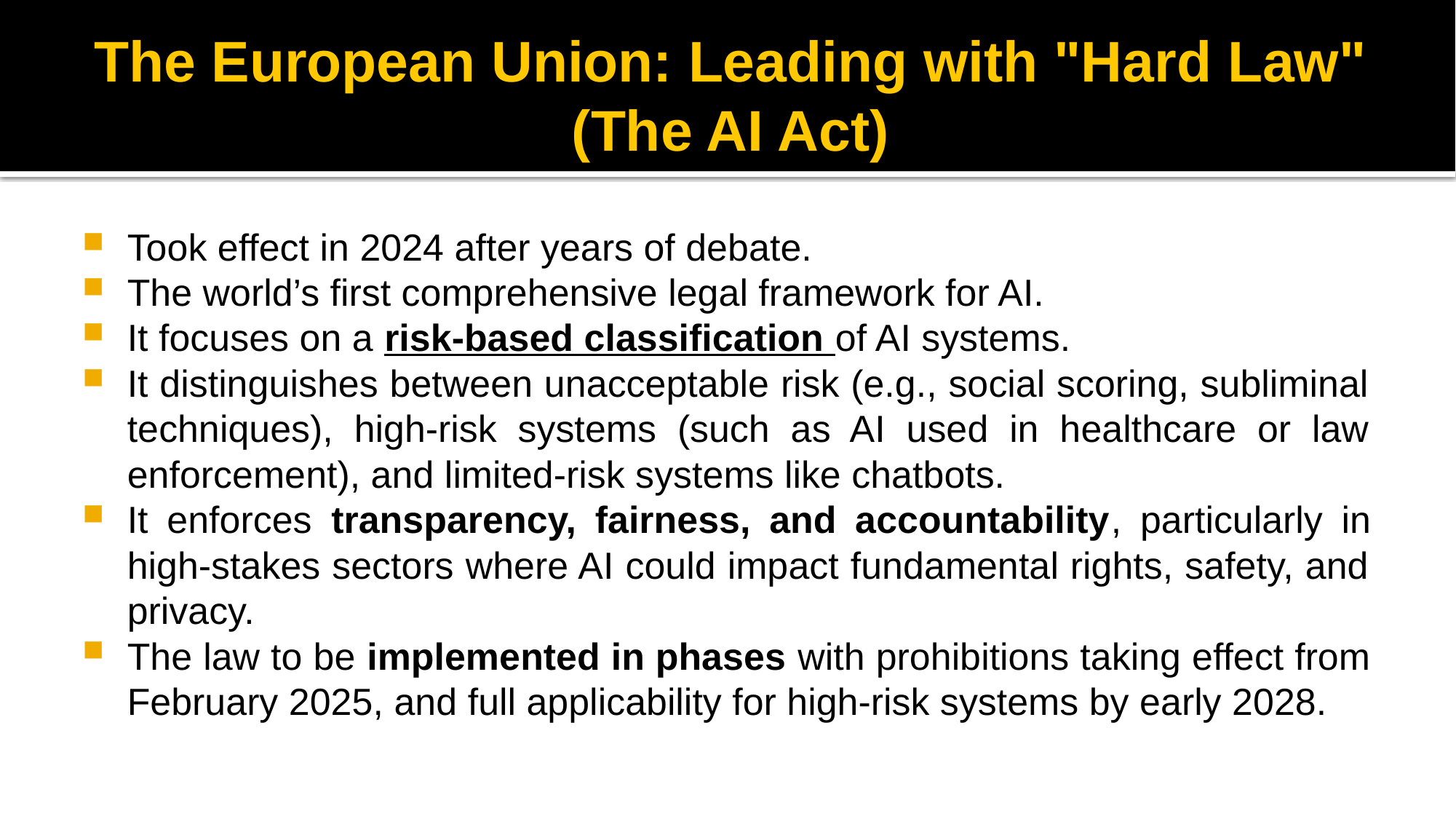

# The European Union: Leading with "Hard Law" (The AI Act)
Took effect in 2024 after years of debate.
The world’s first comprehensive legal framework for AI.
It focuses on a risk-based classification of AI systems.
It distinguishes between unacceptable risk (e.g., social scoring, subliminal techniques), high-risk systems (such as AI used in healthcare or law enforcement), and limited-risk systems like chatbots.
It enforces transparency, fairness, and accountability, particularly in high-stakes sectors where AI could impact fundamental rights, safety, and privacy.
The law to be implemented in phases with prohibitions taking effect from February 2025, and full applicability for high-risk systems by early 2028.